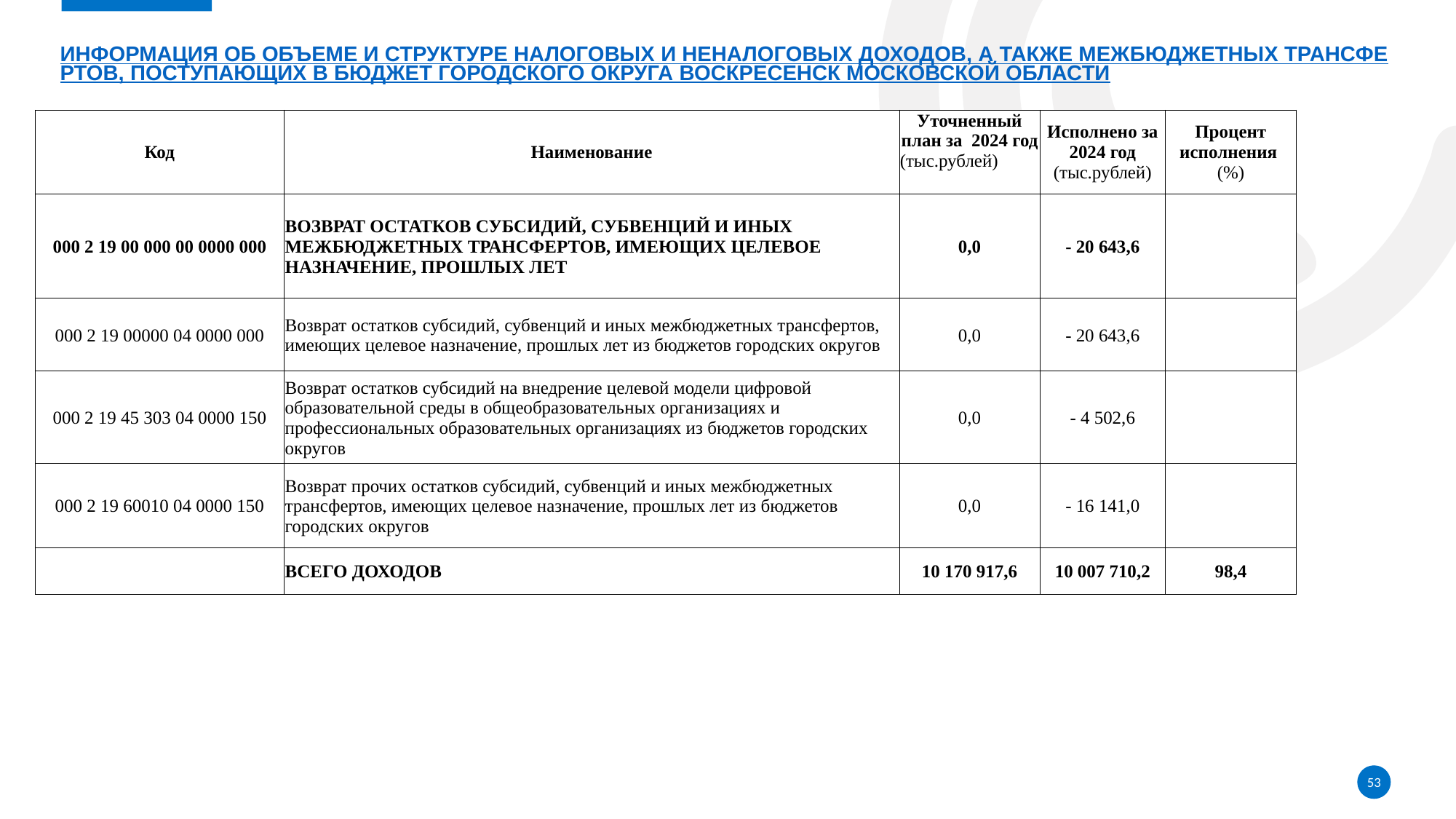

# Информация об объеме и структуре налоговых и неналоговых доходов, а также межбюджетных трансфертов, поступающих в бюджет городского округа Воскресенск Московской области
| Код | Наименование | Уточненный план за 2024 год (тыс.рублей) | Исполнено за 2024 год (тыс.рублей) | Процент исполнения (%) |
| --- | --- | --- | --- | --- |
| 000 2 19 00 000 00 0000 000 | ВОЗВРАТ ОСТАТКОВ СУБСИДИЙ, СУБВЕНЦИЙ И ИНЫХ МЕЖБЮДЖЕТНЫХ ТРАНСФЕРТОВ, ИМЕЮЩИХ ЦЕЛЕВОЕ НАЗНАЧЕНИЕ, ПРОШЛЫХ ЛЕТ | 0,0 | - 20 643,6 |  |
| 000 2 19 00000 04 0000 000 | Возврат остатков субсидий, субвенций и иных межбюджетных трансфертов, имеющих целевое назначение, прошлых лет из бюджетов городских округов | 0,0 | - 20 643,6 |  |
| 000 2 19 45 303 04 0000 150 | Возврат остатков субсидий на внедрение целевой модели цифровой образовательной среды в общеобразовательных организациях и профессиональных образовательных организациях из бюджетов городских округов | 0,0 | - 4 502,6 |  |
| 000 2 19 60010 04 0000 150 | Возврат прочих остатков субсидий, субвенций и иных межбюджетных трансфертов, имеющих целевое назначение, прошлых лет из бюджетов городских округов | 0,0 | - 16 141,0 |  |
|  | ВСЕГО ДОХОДОВ | 10 170 917,6 | 10 007 710,2 | 98,4 |

53